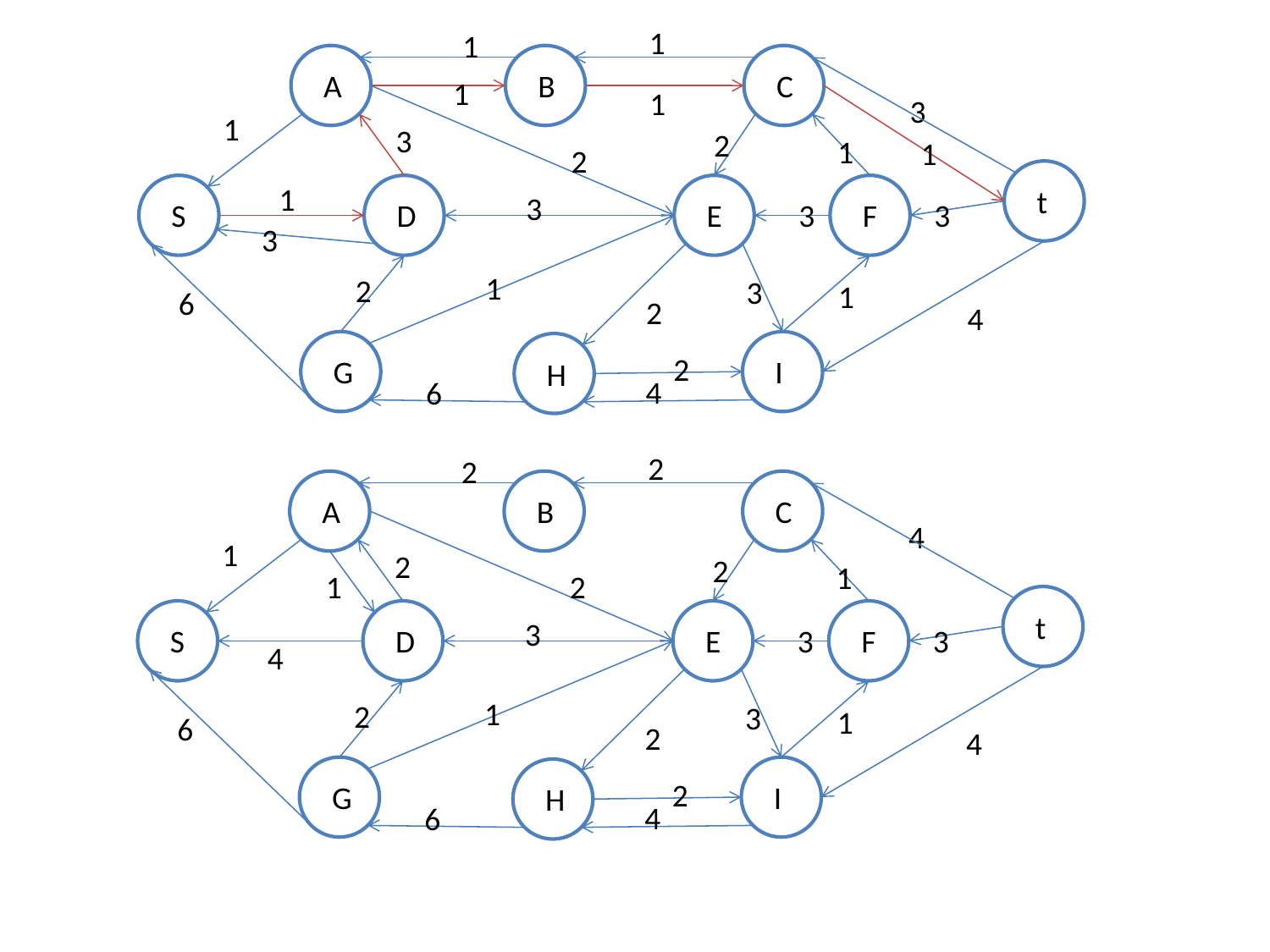

1
1

A

B

C
1
3
1
3
2
1
2

t
1

S

D

E

F
3
3
3
1
2
3
1
2
4

G

I

H
2
6
4
6
3
1
1
2
2

A

B

C
4
1
2
2
1
2

t

S

D

E

F
3
3
3
1
2
3
1
2
4

G

I

H
2
6
4
6
4
1